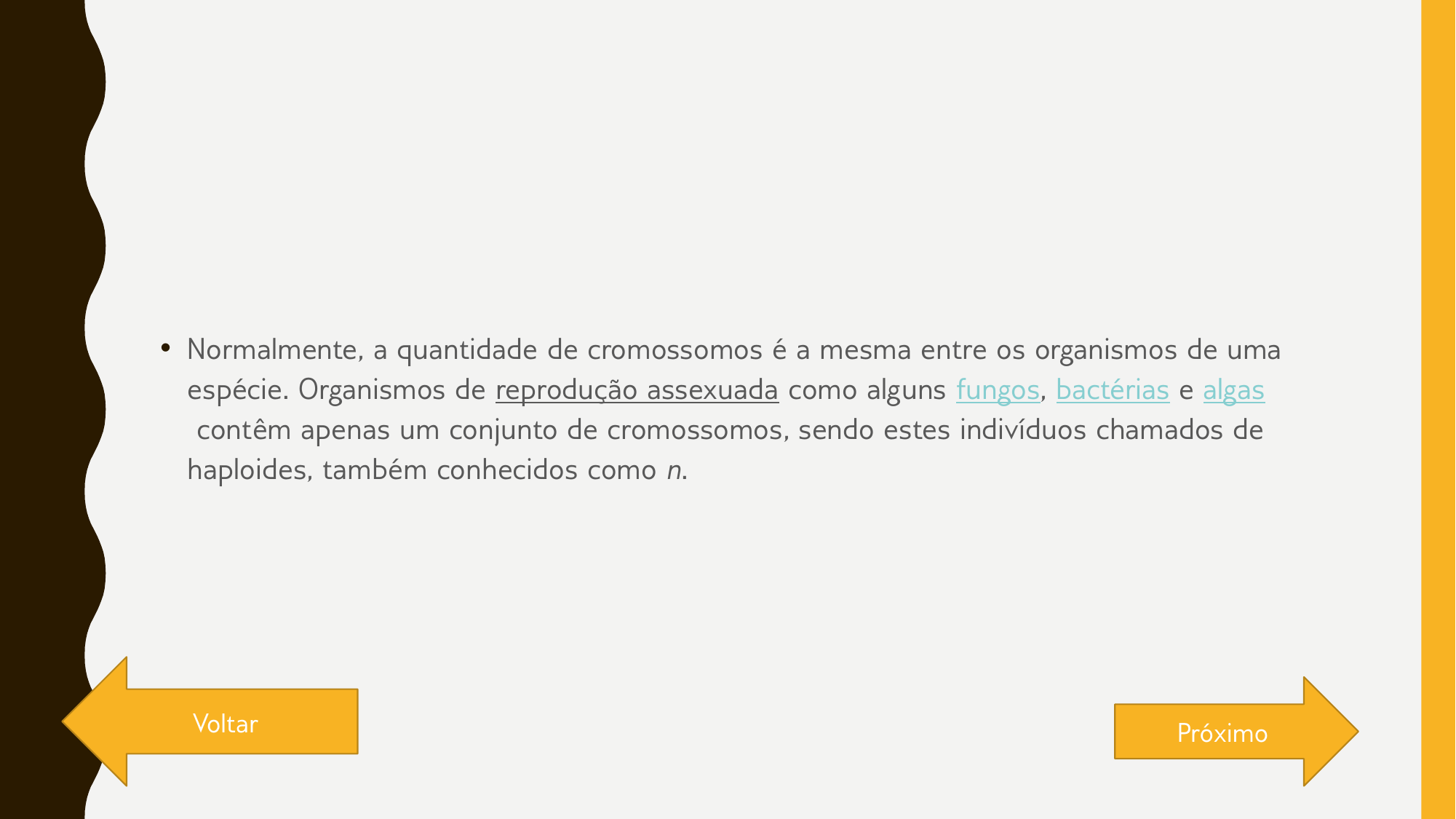

Normalmente, a quantidade de cromossomos é a mesma entre os organismos de uma espécie. Organismos de reprodução assexuada como alguns fungos, bactérias e algas contêm apenas um conjunto de cromossomos, sendo estes indivíduos chamados de haploides, também conhecidos como n.
Voltar
Próximo